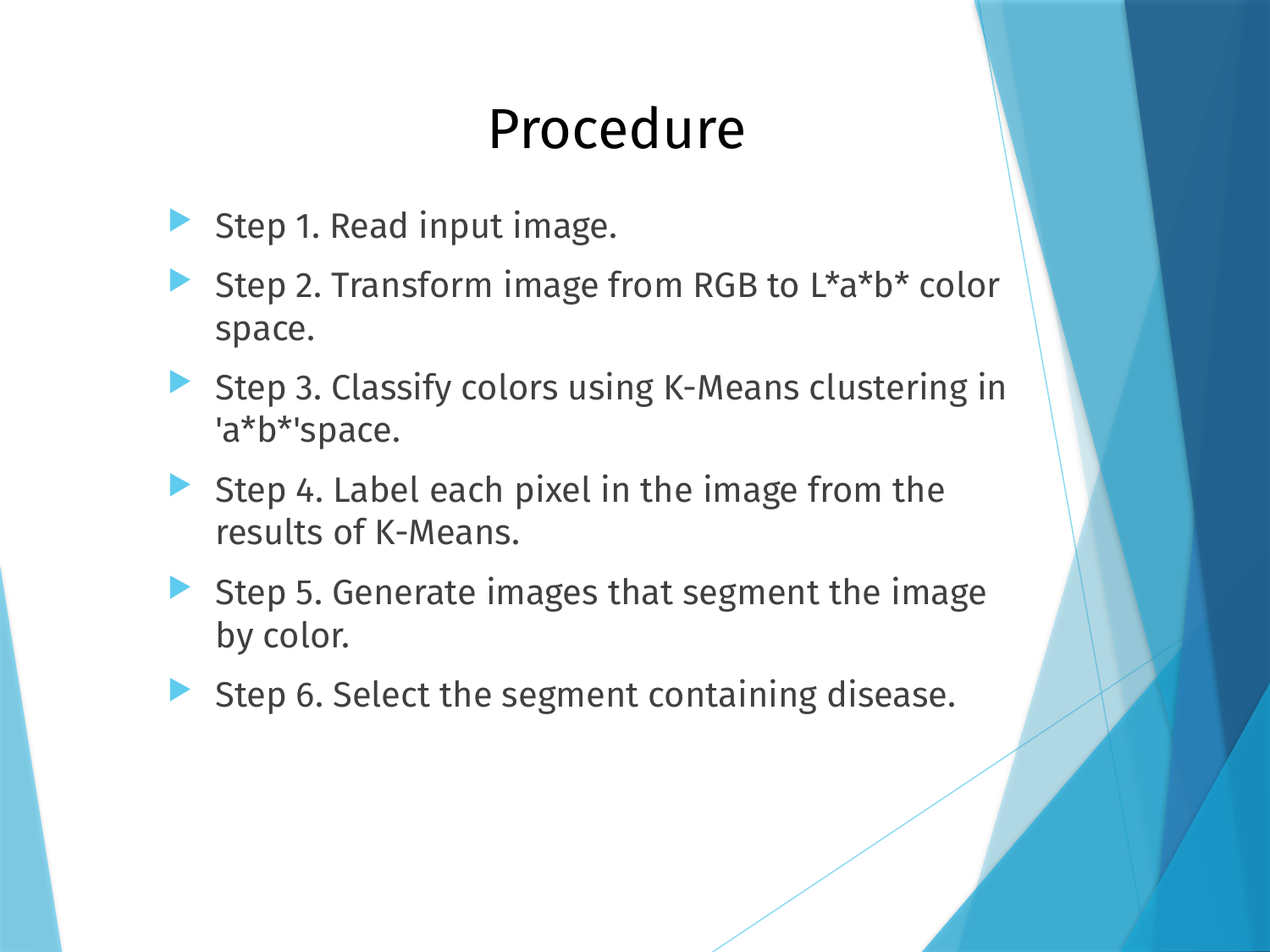

Procedure
Step 1. Read input image.
Step 2. Transform image from RGB to L*a*b* color space.
Step 3. Classify colors using K-Means clustering in 'a*b*'space.
Step 4. Label each pixel in the image from the results of K-Means.
Step 5. Generate images that segment the image by color.
Step 6. Select the segment containing disease.